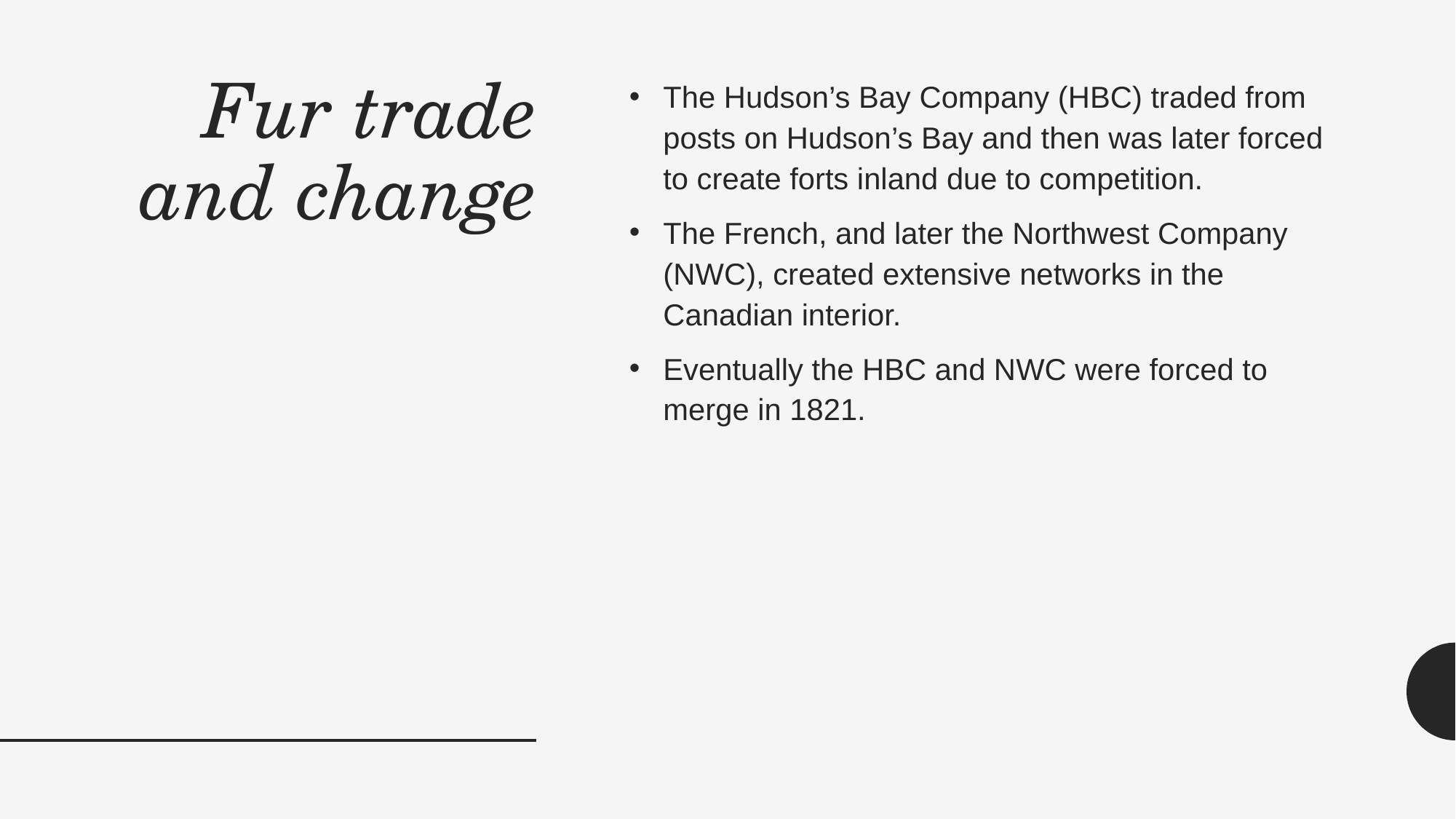

# Fur trade and change
The Hudson’s Bay Company (HBC) traded from posts on Hudson’s Bay and then was later forced to create forts inland due to competition.
The French, and later the Northwest Company (NWC), created extensive networks in the Canadian interior.
Eventually the HBC and NWC were forced to merge in 1821.